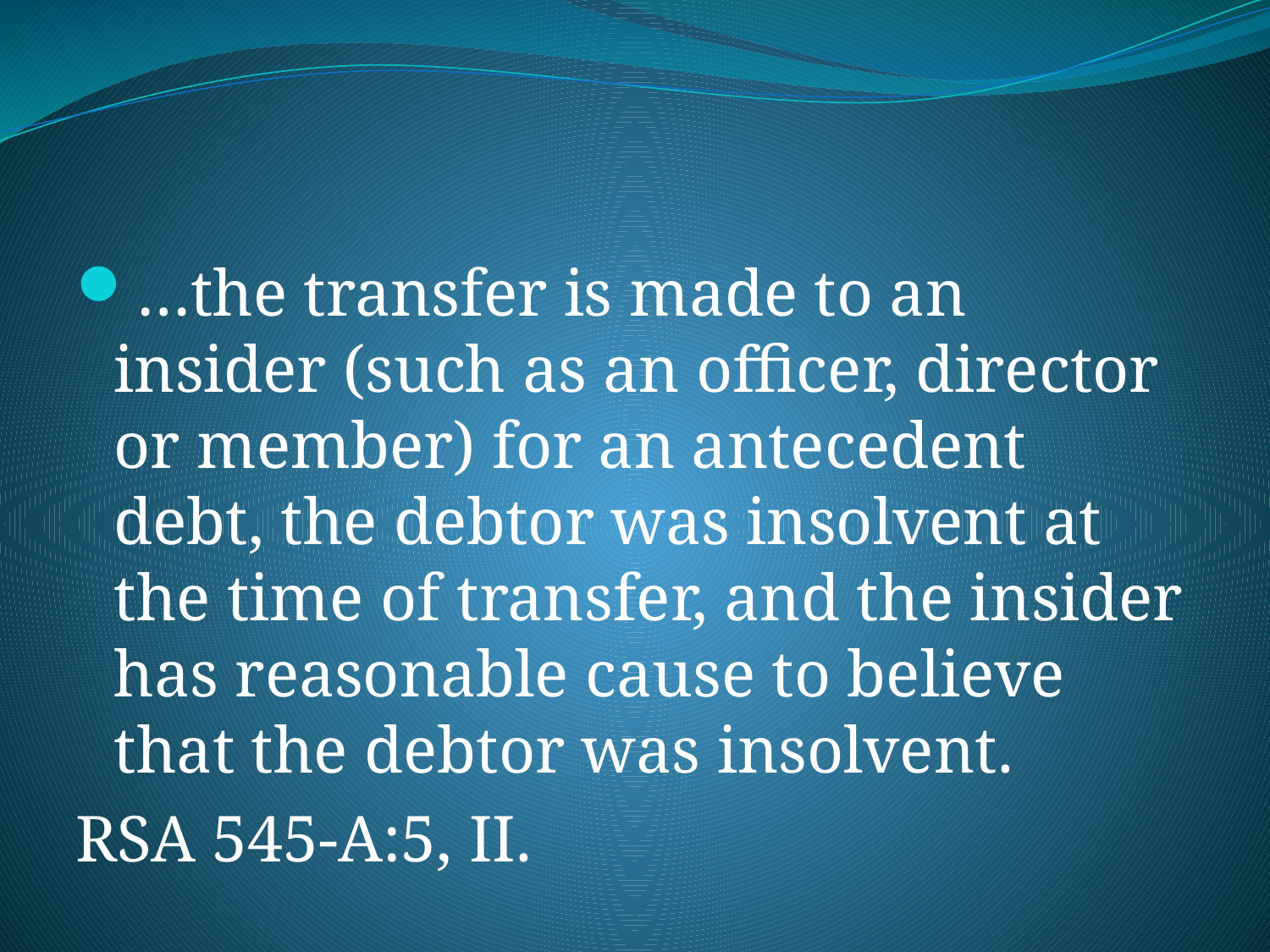

…the transfer is made to an insider (such as an officer, director or member) for an antecedent debt, the debtor was insolvent at the time of transfer, and the insider has reasonable cause to believe that the debtor was insolvent.
RSA 545-A:5, II.